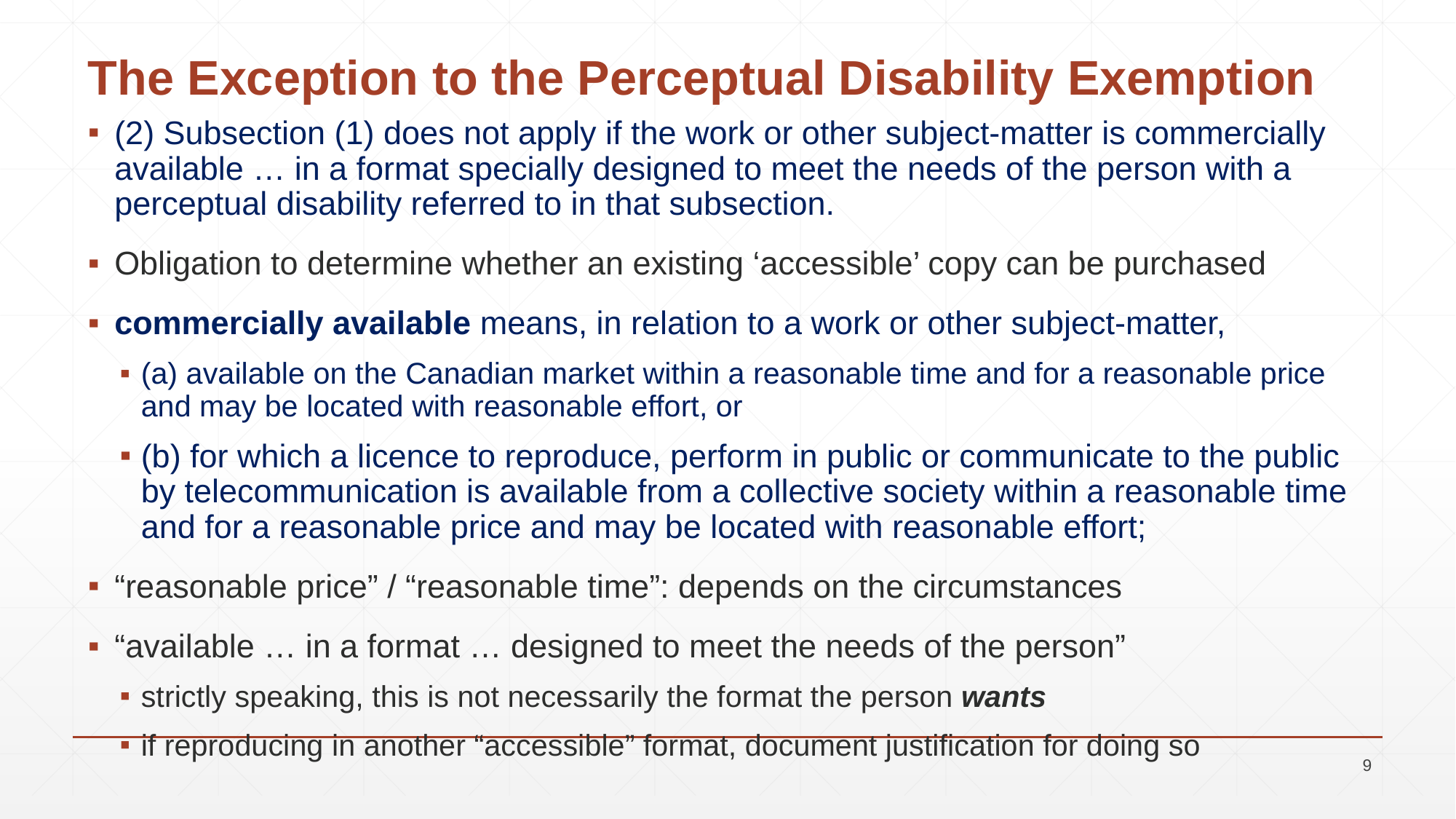

# The Exception to the Perceptual Disability Exemption
(2) Subsection (1) does not apply if the work or other subject-matter is commercially available … in a format specially designed to meet the needs of the person with a perceptual disability referred to in that subsection.
Obligation to determine whether an existing ‘accessible’ copy can be purchased
commercially available means, in relation to a work or other subject-matter,
(a) available on the Canadian market within a reasonable time and for a reasonable price and may be located with reasonable effort, or
(b) for which a licence to reproduce, perform in public or communicate to the public by telecommunication is available from a collective society within a reasonable time and for a reasonable price and may be located with reasonable effort;
“reasonable price” / “reasonable time”: depends on the circumstances
“available … in a format … designed to meet the needs of the person”
strictly speaking, this is not necessarily the format the person wants
if reproducing in another “accessible” format, document justification for doing so
9